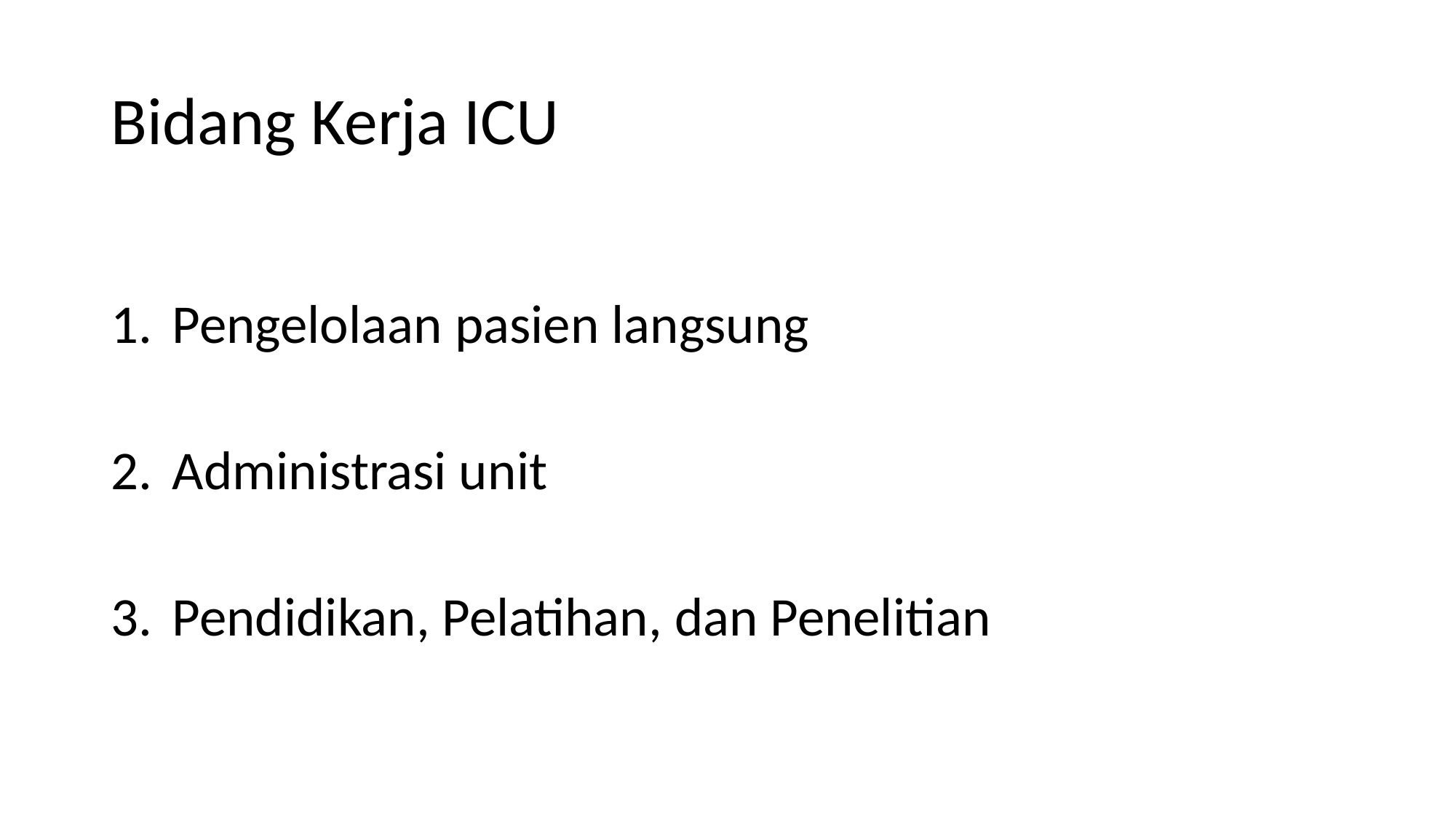

# Bidang Kerja ICU
Pengelolaan pasien langsung
Administrasi unit
Pendidikan, Pelatihan, dan Penelitian